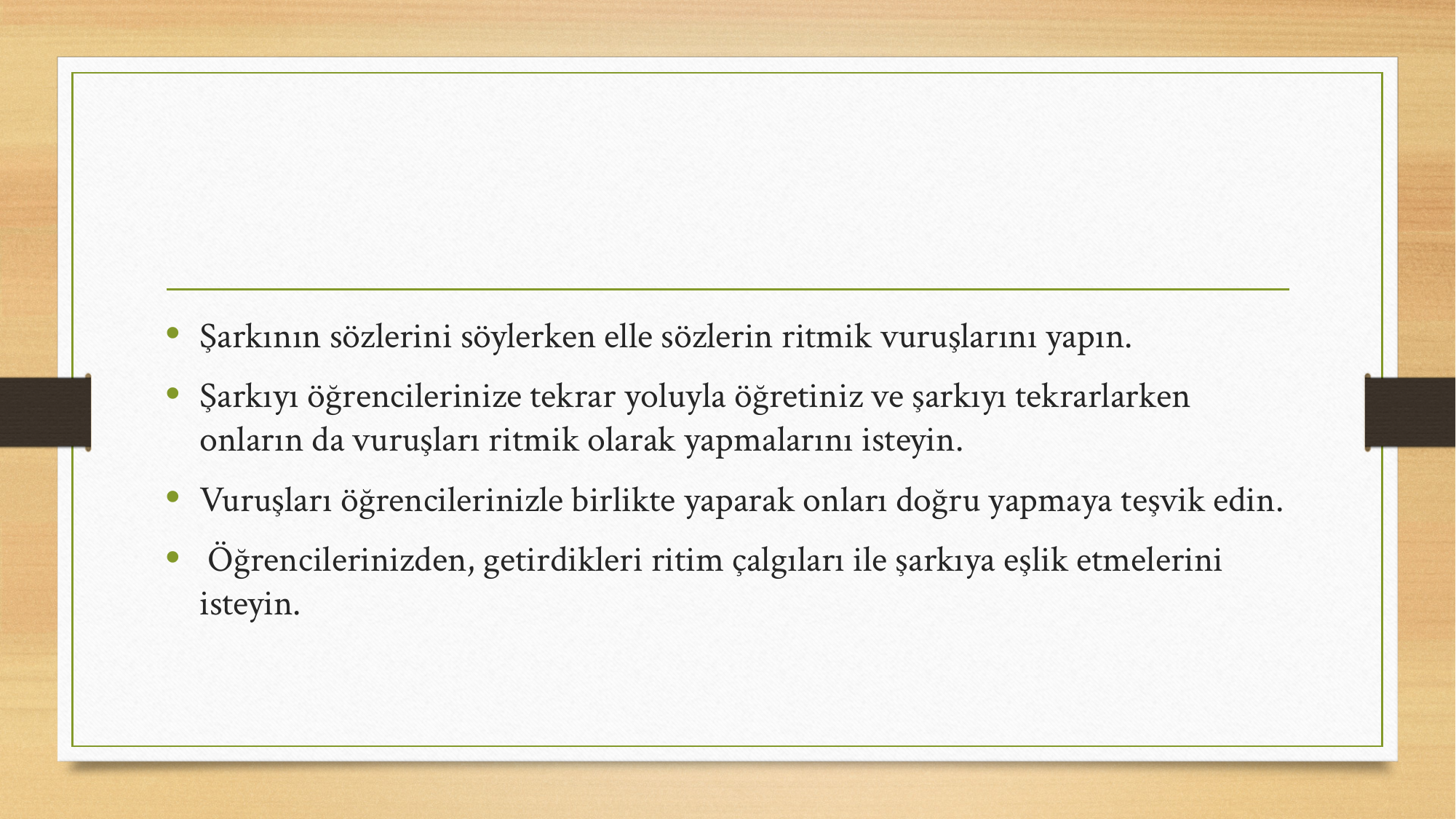

#
Şarkının sözlerini söylerken elle sözlerin ritmik vuruşlarını yapın.
Şarkıyı öğrencilerinize tekrar yoluyla öğretiniz ve şarkıyı tekrarlarken onların da vuruşları ritmik olarak yapmalarını isteyin.
Vuruşları öğrencilerinizle birlikte yaparak onları doğru yapmaya teşvik edin.
 Öğrencilerinizden, getirdikleri ritim çalgıları ile şarkıya eşlik etmelerini isteyin.